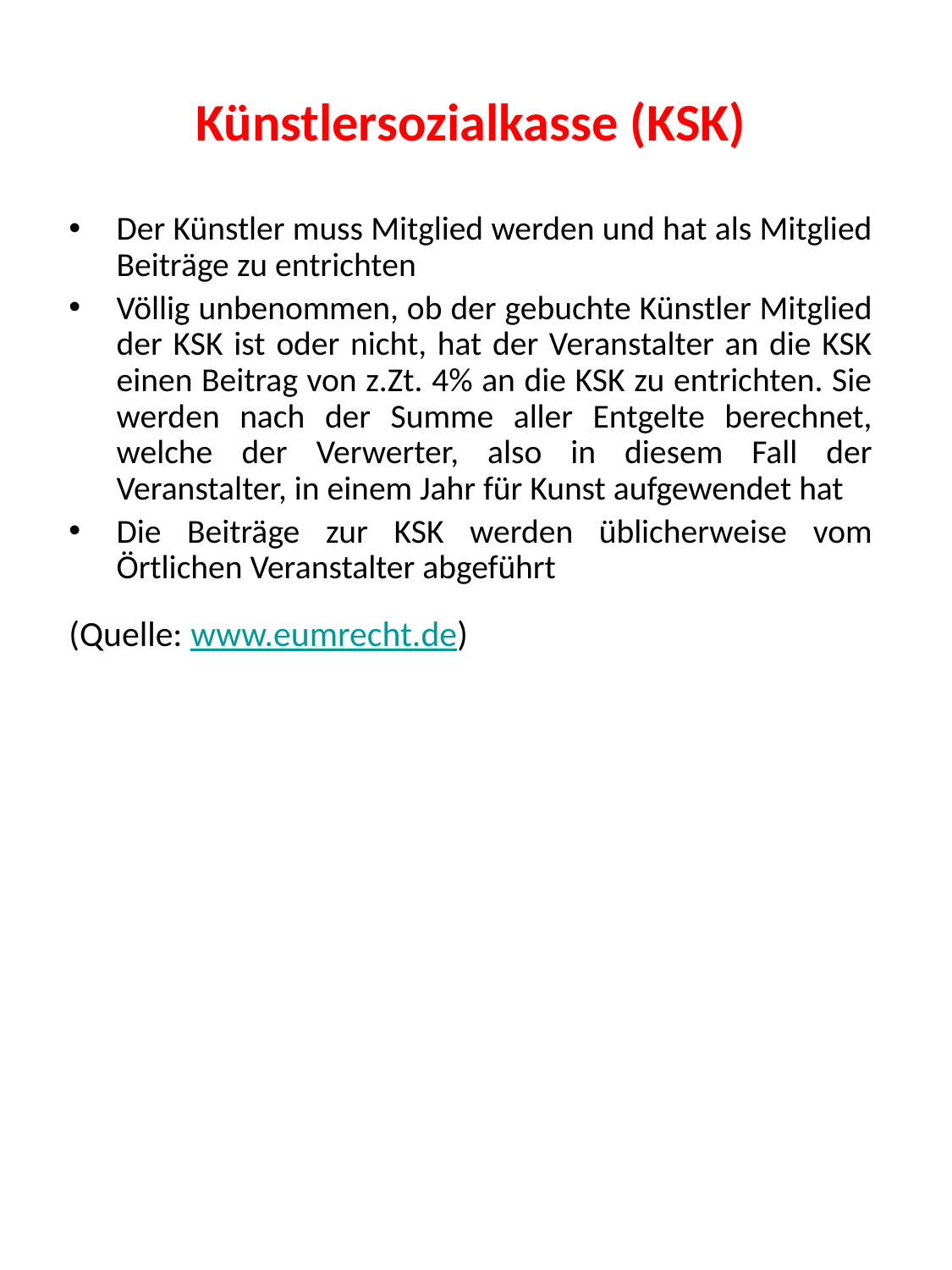

Künstlersozialkasse (KSK)
Der Künstler muss Mitglied werden und hat als Mitglied Beiträge zu entrichten
Völlig unbenommen, ob der gebuchte Künstler Mitglied der KSK ist oder nicht, hat der Veranstalter an die KSK einen Beitrag von z.Zt. 4% an die KSK zu entrichten. Sie werden nach der Summe aller Entgelte berechnet, welche der Verwerter, also in diesem Fall der Veranstalter, in einem Jahr für Kunst aufgewendet hat
Die Beiträge zur KSK werden üblicherweise vom Örtlichen Veranstalter abgeführt

(Quelle: www.eumrecht.de)